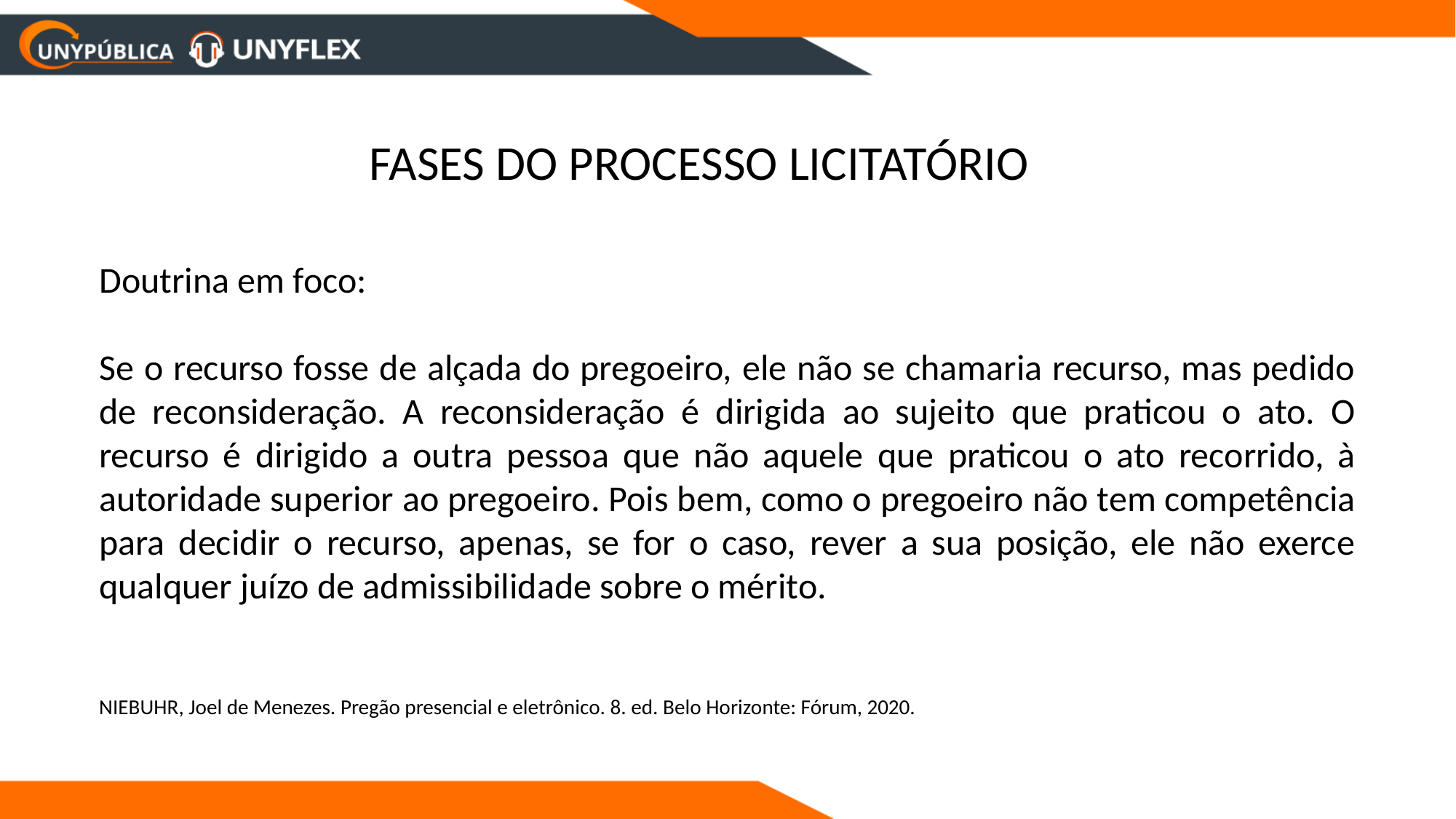

Fases do Processo Licitatório
Doutrina em foco:

Se o recurso fosse de alçada do pregoeiro, ele não se chamaria recurso, mas pedido de reconsideração. A reconsideração é dirigida ao sujeito que praticou o ato. O recurso é dirigido a outra pessoa que não aquele que praticou o ato recorrido, à autoridade superior ao pregoeiro. Pois bem, como o pregoeiro não tem competência para decidir o recurso, apenas, se for o caso, rever a sua posição, ele não exerce qualquer juízo de admissibilidade sobre o mérito.

NIEBUHR, Joel de Menezes. Pregão presencial e eletrônico. 8. ed. Belo Horizonte: Fórum, 2020.